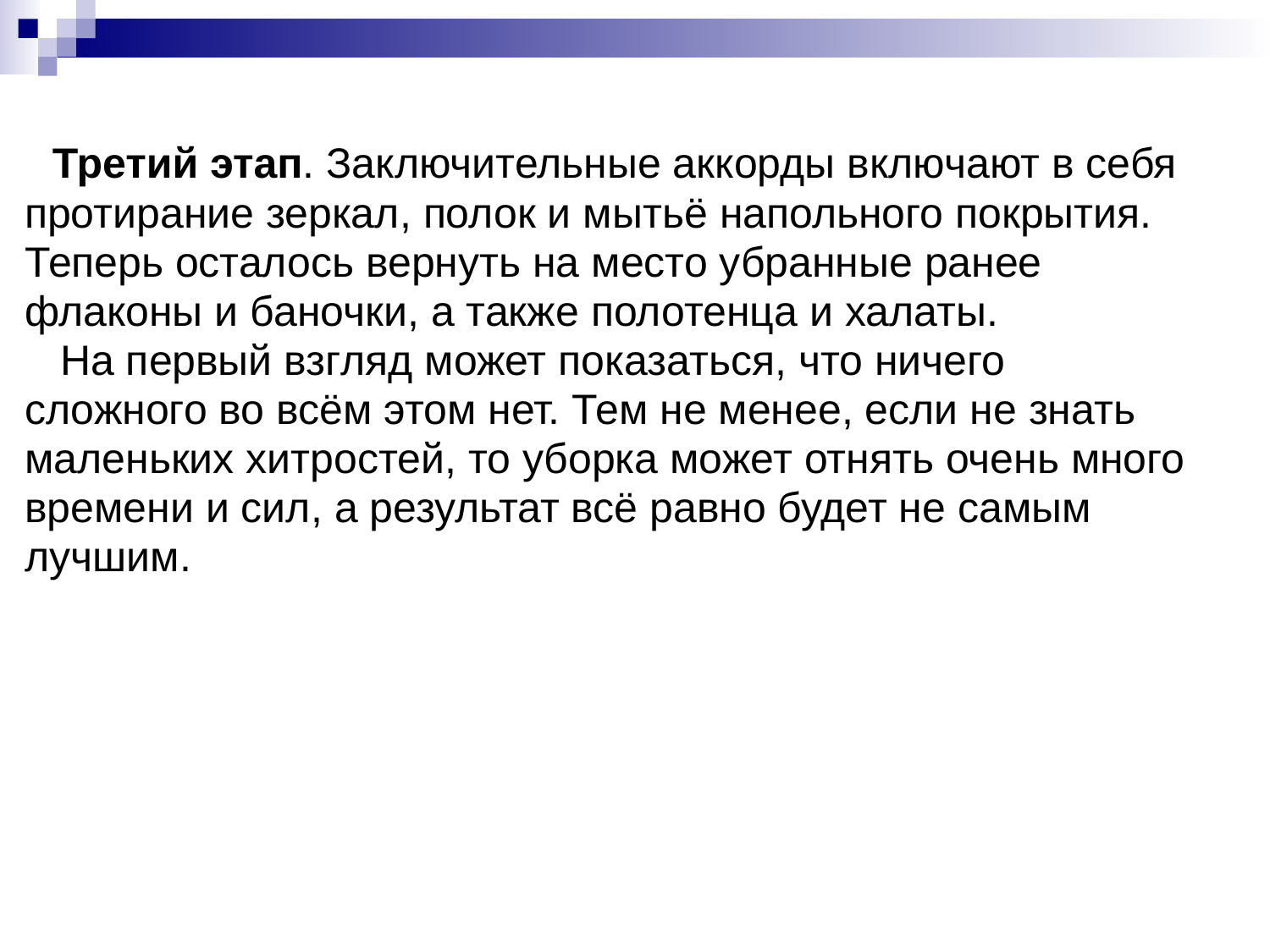

Третий этап. Заключительные аккорды включают в себя
протирание зеркал, полок и мытьё напольного покрытия.
Теперь осталось вернуть на место убранные ранее
флаконы и баночки, а также полотенца и халаты.
   На первый взгляд может показаться, что ничего
сложного во всём этом нет. Тем не менее, если не знать
маленьких хитростей, то уборка может отнять очень много
времени и сил, а результат всё равно будет не самым
лучшим.